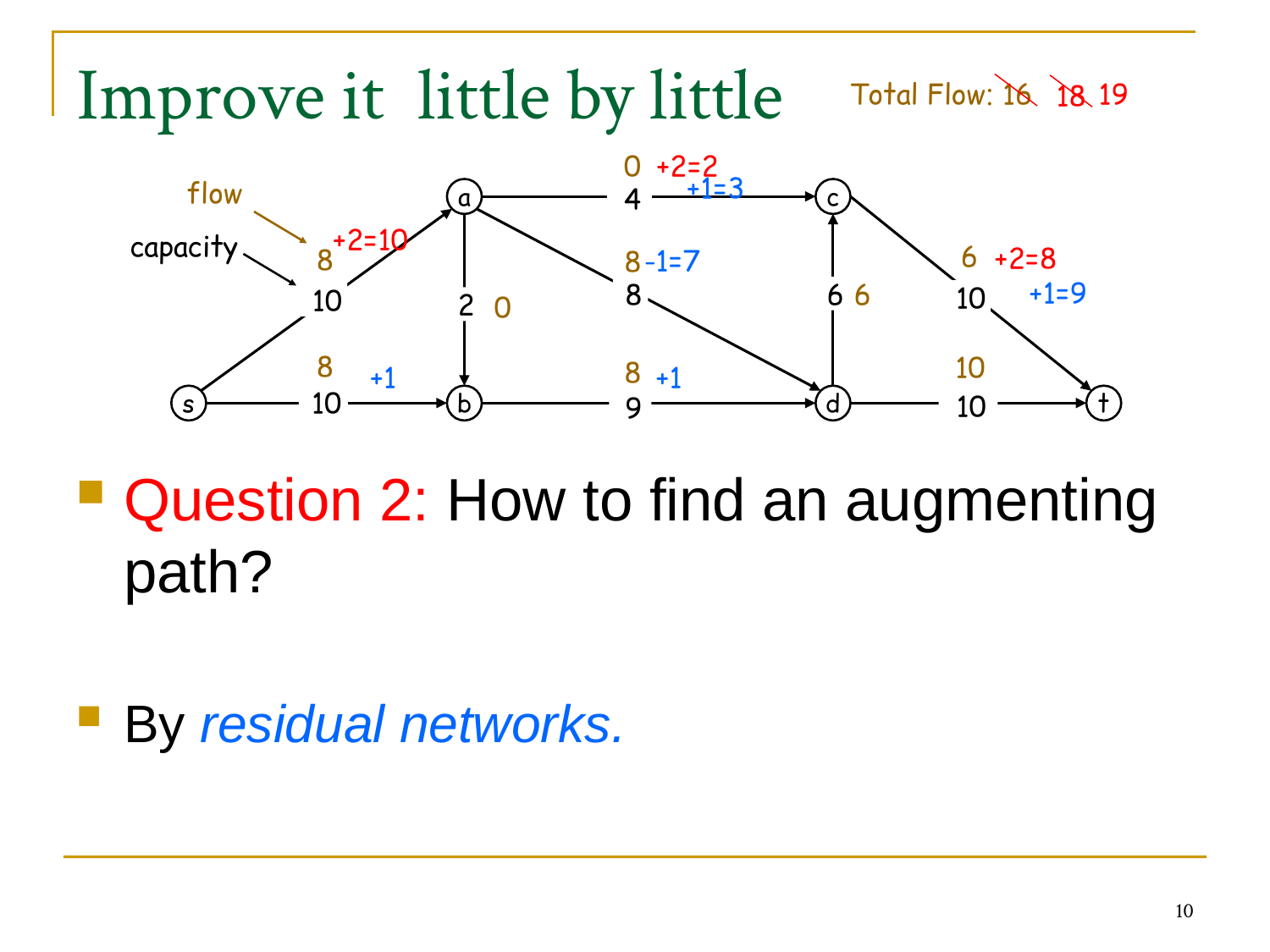

# Improve it  little by little
Total Flow: 16

19
18
0
+2=2
flow
+1=3
a
c
 4

capacity
+2=10
6
+2=8
8
-1=7
8

+1=9
 6
6
 8
   10
   10
 2
0
8
10
8
+1
+1
 10
s
b
d
t
 10
 9
Question 2: How to find an augmenting path?

By residual networks.
10